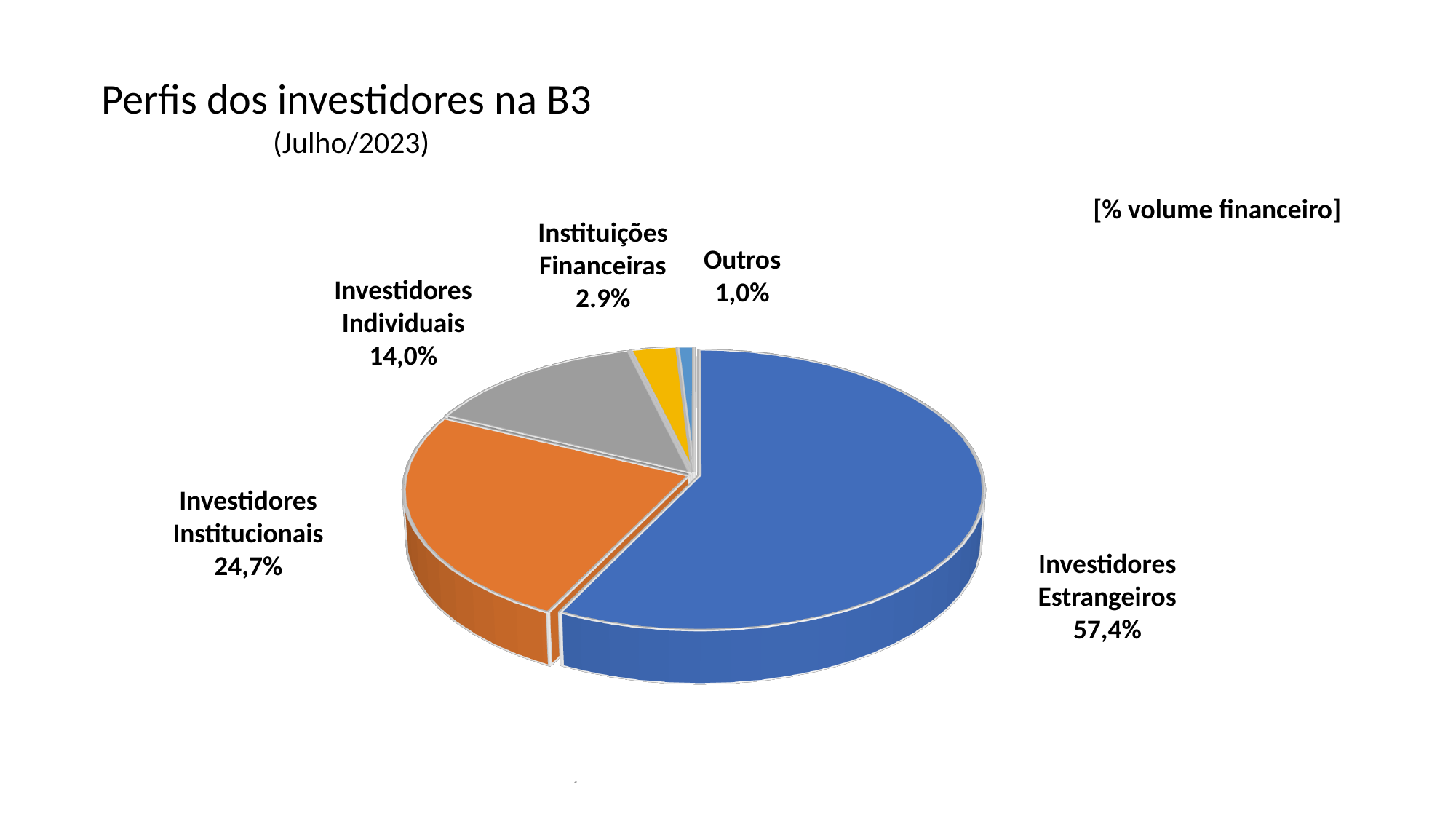

Perfis dos investidores na B3
(Julho/2023)
[% volume financeiro]
Instituições Financeiras
2.9%
Outros
1,0%
Investidores Individuais
14,0%

[unsupported chart]

[unsupported chart]

Investidores Institucionais
24,7%
Investidores Estrangeiros
57,4%